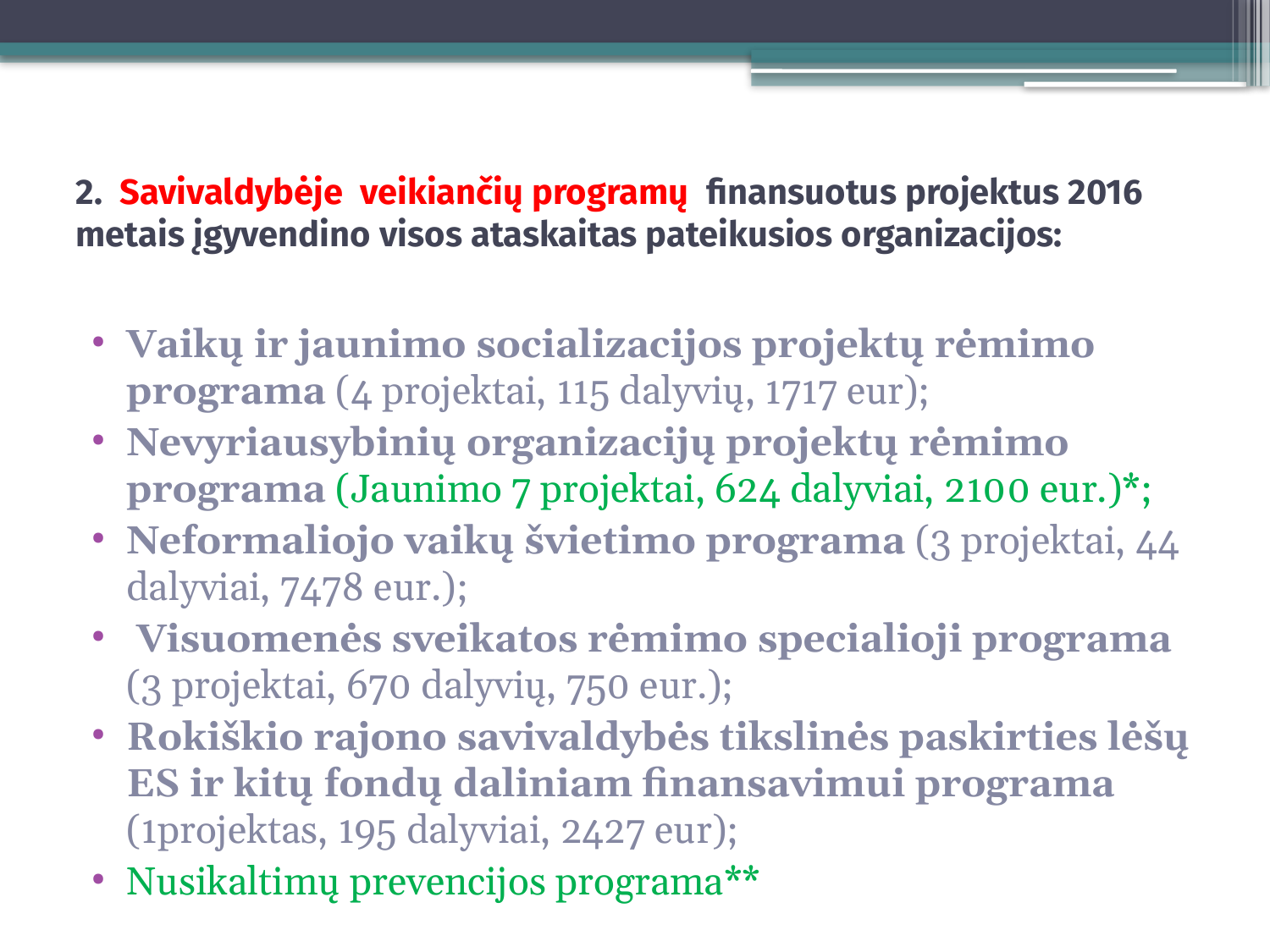

# 2.  Savivaldybėje  veikiančių programų  finansuotus projektus 2016 metais įgyvendino visos ataskaitas pateikusios organizacijos:
Vaikų ir jaunimo socializacijos projektų rėmimo programa (4 projektai, 115 dalyvių, 1717 eur);
Nevyriausybinių organizacijų projektų rėmimo programa (Jaunimo 7 projektai, 624 dalyviai, 2100 eur.)*;
Neformaliojo vaikų švietimo programa (3 projektai, 44 dalyviai, 7478 eur.);
 Visuomenės sveikatos rėmimo specialioji programa (3 projektai, 670 dalyvių, 750 eur.);
Rokiškio rajono savivaldybės tikslinės paskirties lėšų ES ir kitų fondų daliniam finansavimui programa (1projektas, 195 dalyviai, 2427 eur);
Nusikaltimų prevencijos programa**